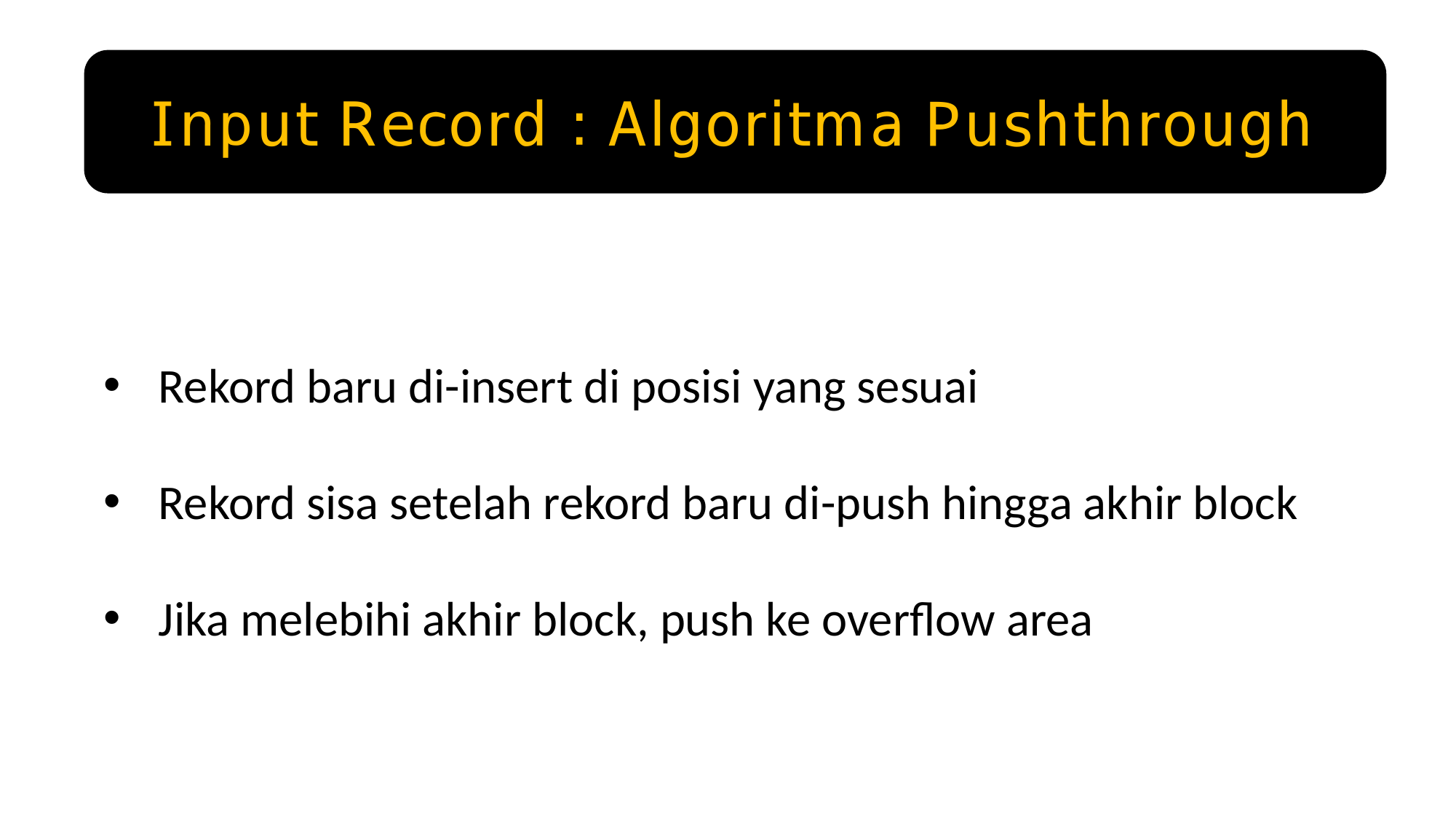

Input Record : Algoritma Pushthrough
Rekord baru di-insert di posisi yang sesuai
Rekord sisa setelah rekord baru di-push hingga akhir block
Jika melebihi akhir block, push ke overflow area